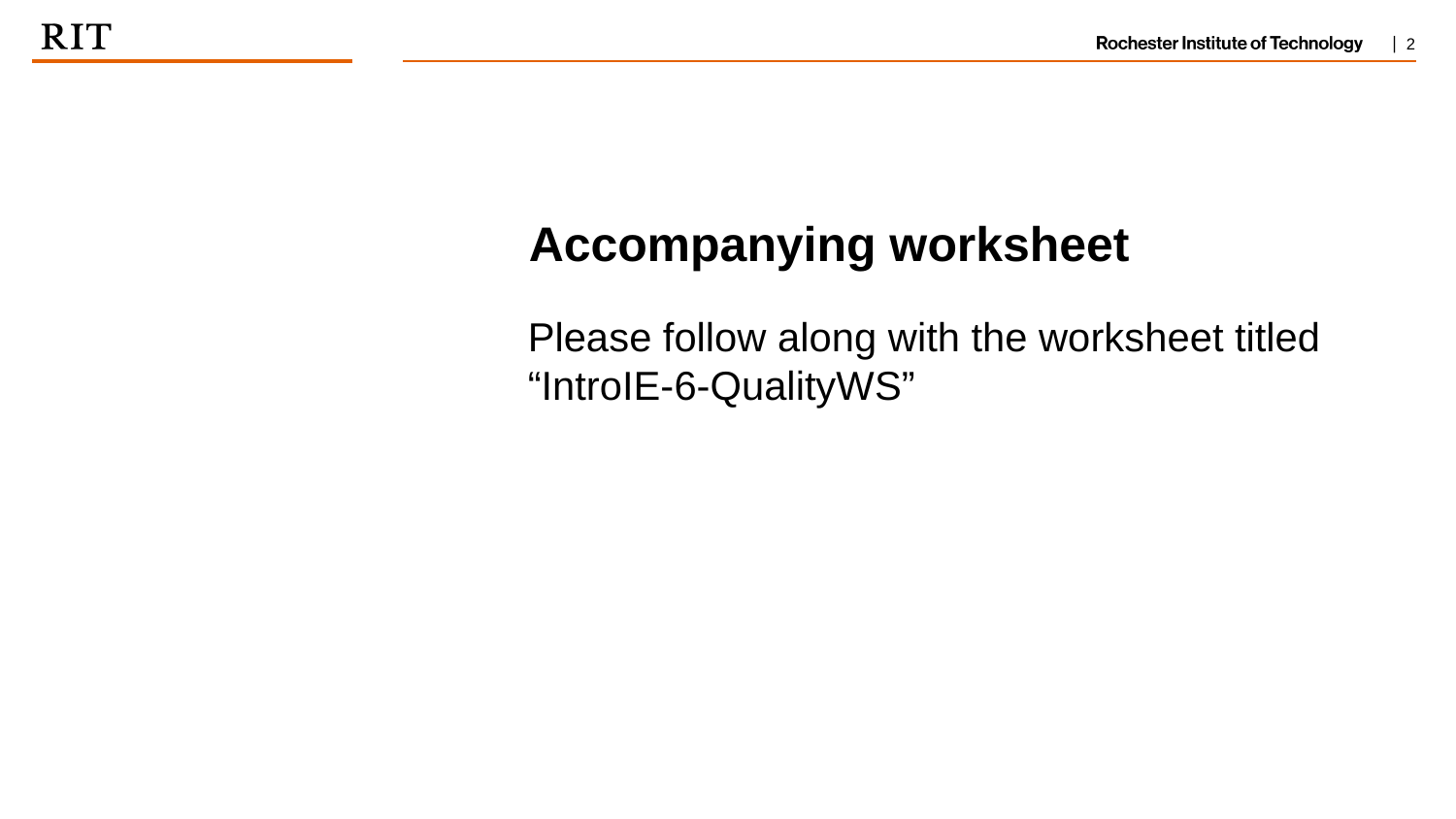

Accompanying worksheet
Please follow along with the worksheet titled “IntroIE-6-QualityWS”